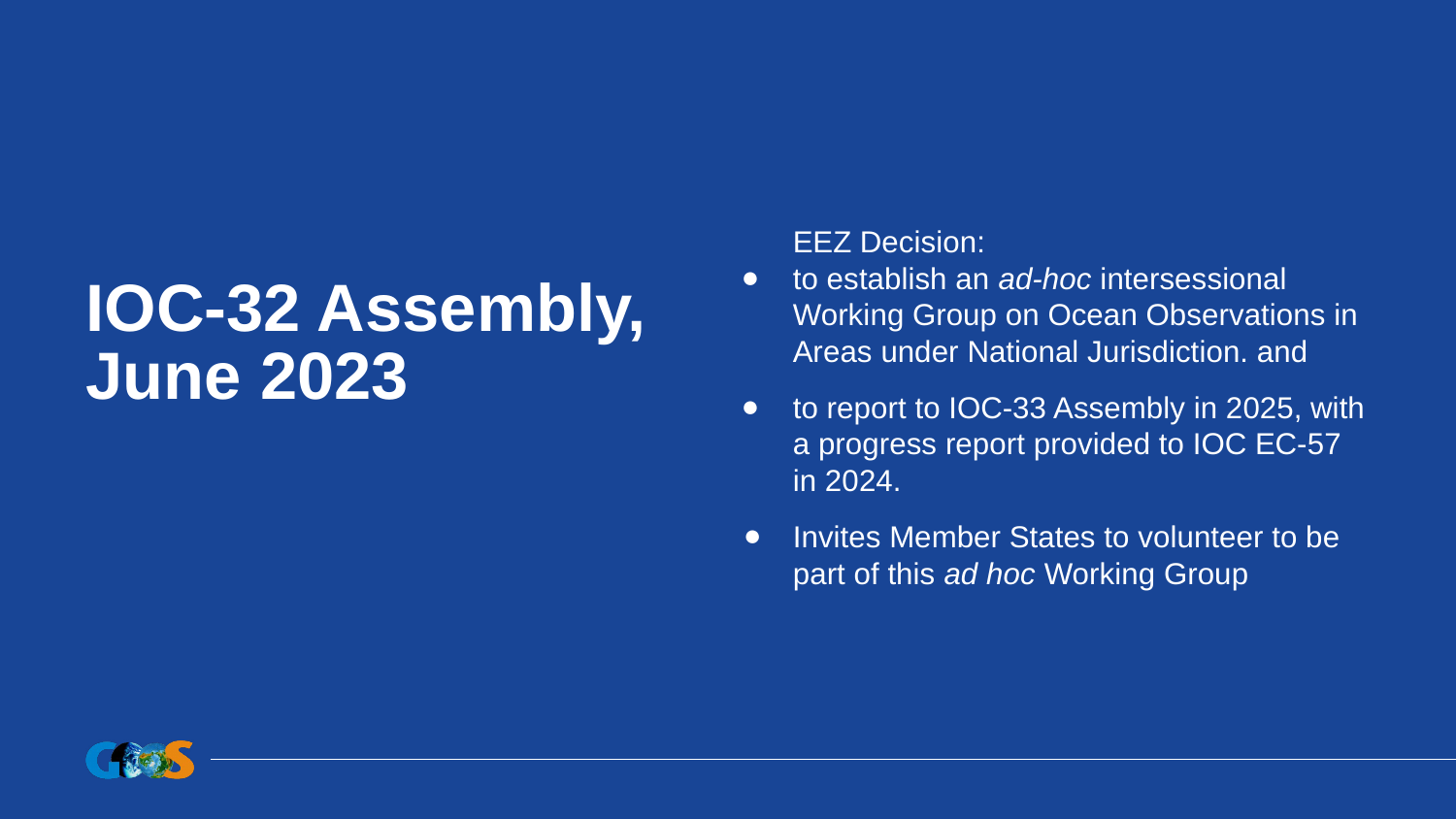

EEZ Decision:
to establish an ad-hoc intersessional Working Group on Ocean Observations in Areas under National Jurisdiction. and
to report to IOC-33 Assembly in 2025, with a progress report provided to IOC EC-57 in 2024.
Invites Member States to volunteer to be part of this ad hoc Working Group
# IOC-32 Assembly,
June 2023